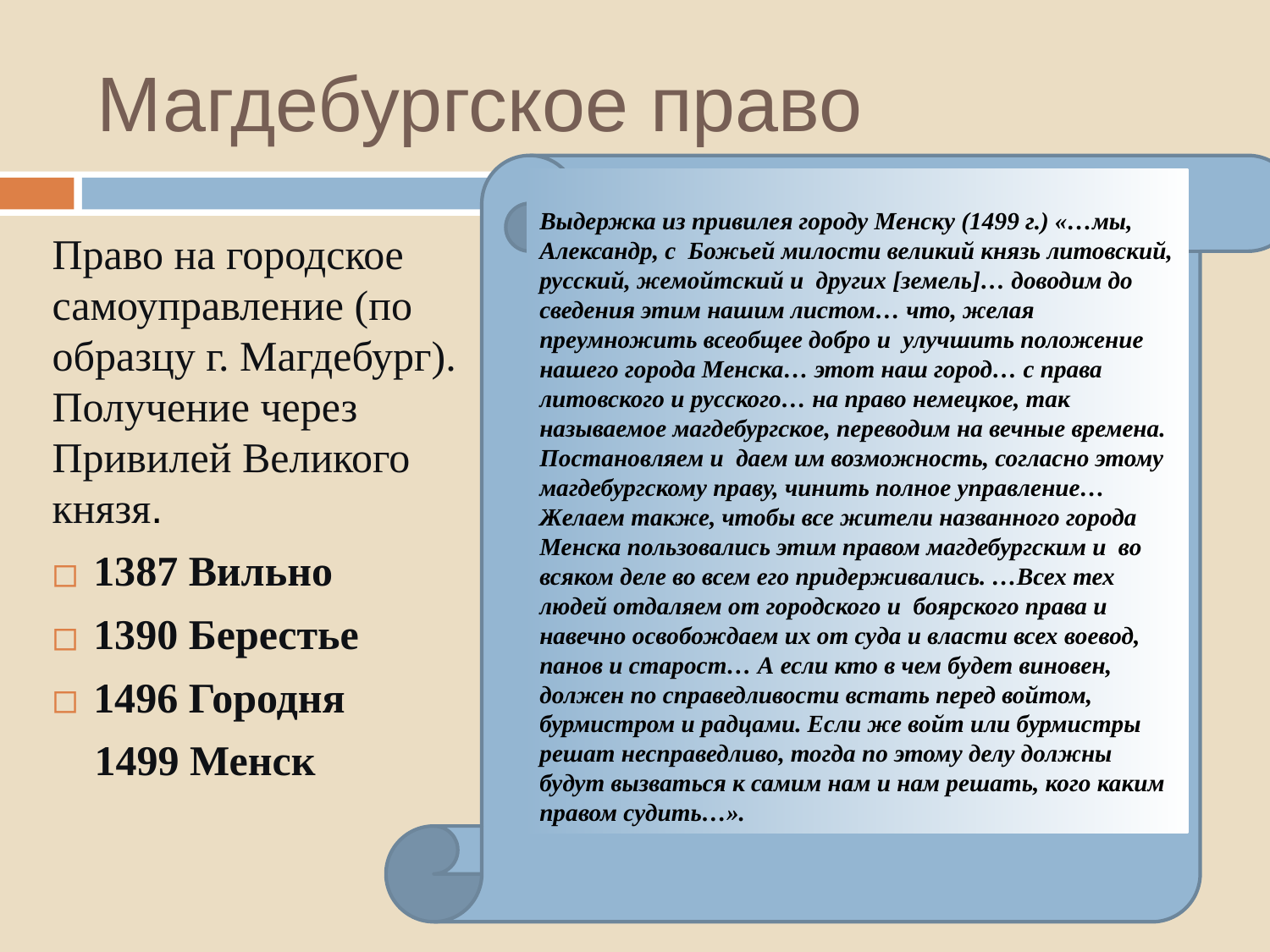

# Магдебургское право

Выдержка из привилея городу Менску (1499 г.) «…мы, Александр, с  Божьей милости великий князь литовский, русский, жемойтский и  других [земель]… доводим до сведения этим нашим листом… что, желая преумножить всеобщее добро и  улучшить положение нашего города Менска… этот наш город… с права литовского и русского… на право немецкое, так называемое магдебургское, переводим на вечные времена. Постановляем и  даем им возможность, согласно этому магдебургскому праву, чинить полное управление… Желаем также, чтобы все жители названного города Менска пользовались этим правом магдебургским и  во всяком деле во всем его придерживались. …Всех тех людей отдаляем от городского и  боярского права и  навечно освобождаем их от суда и власти всех воевод, панов и старост… А если кто в чем будет виновен, должен по справедливости встать перед войтом, бурмистром и радцами. Если же войт или бурмистры решат несправедливо, тогда по этому делу должны будут вызваться к самим нам и нам решать, кого каким правом судить…».
Право на городское самоуправление (по образцу г. Магдебург). Получение через Привилей Великого князя.
1387 Вильно
1390 Берестье
1496 Городня
    1499 Менск